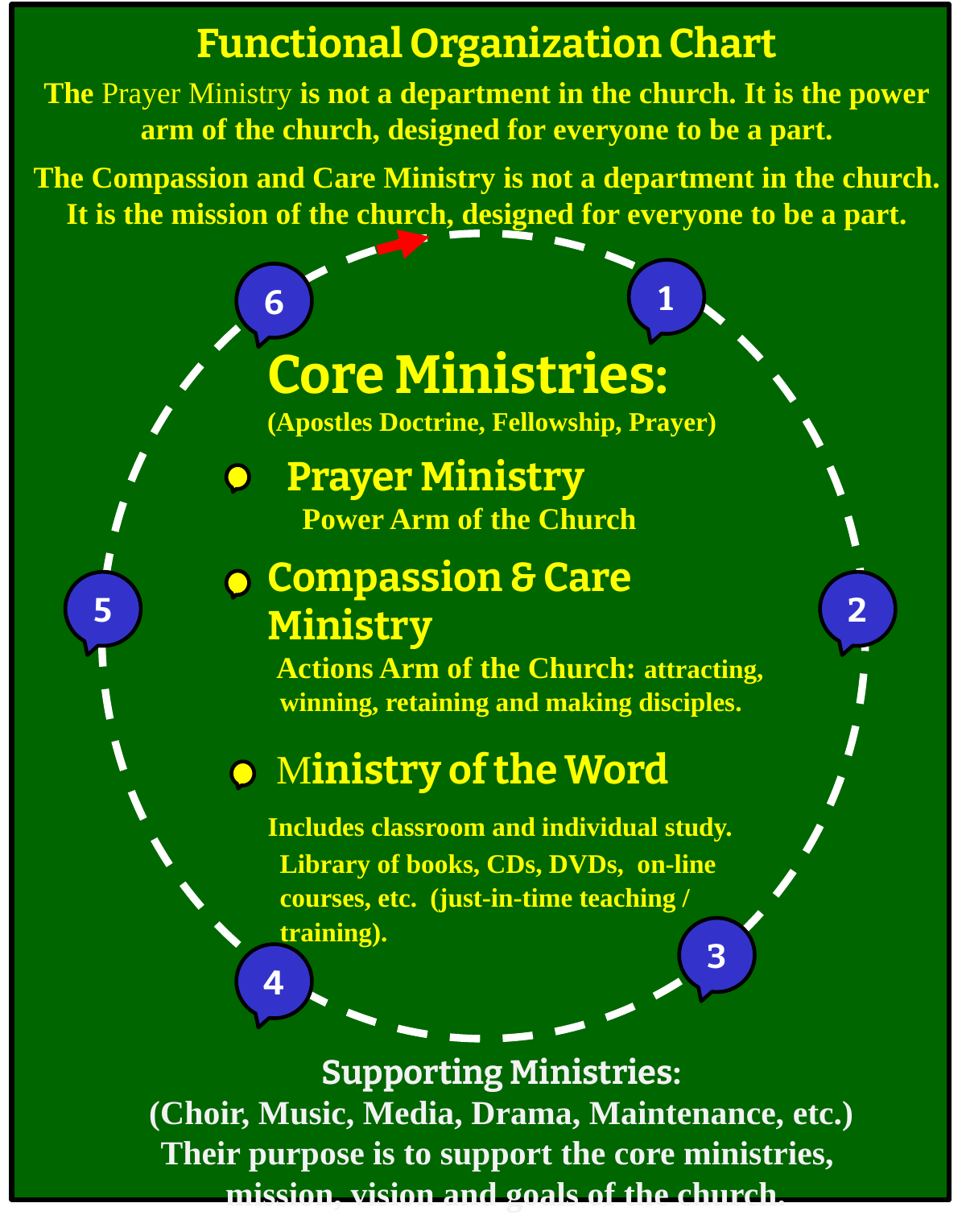

Functional Organization Chart

The Prayer Ministry is not a department in the church. It is the power
arm of the church, designed for everyone to be a part.

The Compassion and Care Ministry is not a department in the church.
It is the mission of the church, designed for everyone to be a part.

1
6

Core Ministries:
(Apostles Doctrine, Fellowship, Prayer)
Prayer Ministry
  Power Arm of the Church

  Compassion & Care
  Ministry
   Actions Arm of the Church: attracting,
    winning, retaining and making disciples.

   Ministry of the Word
  Includes classroom and individual study.
    Library of books, CDs, DVDs,  on-line
    courses, etc.  (just-in-time teaching /
    training).

5
2

3
4
Supporting Ministries:
(Choir, Music, Media, Drama, Maintenance, etc.)
Their purpose is to support the core ministries,
 mission, vision and goals of the church.